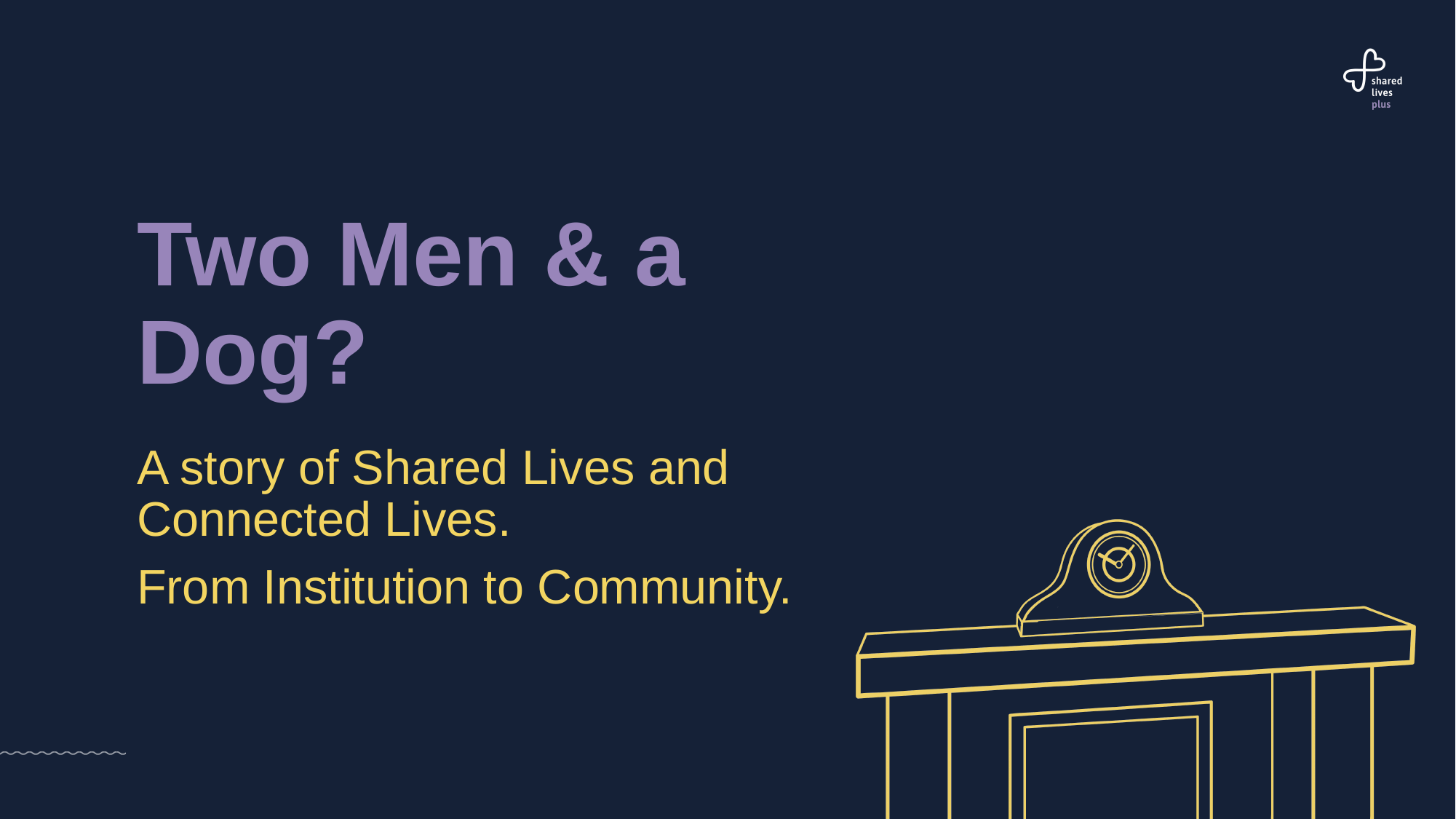

# Two Men & a Dog?
A story of Shared Lives and Connected Lives.
From Institution to Community.